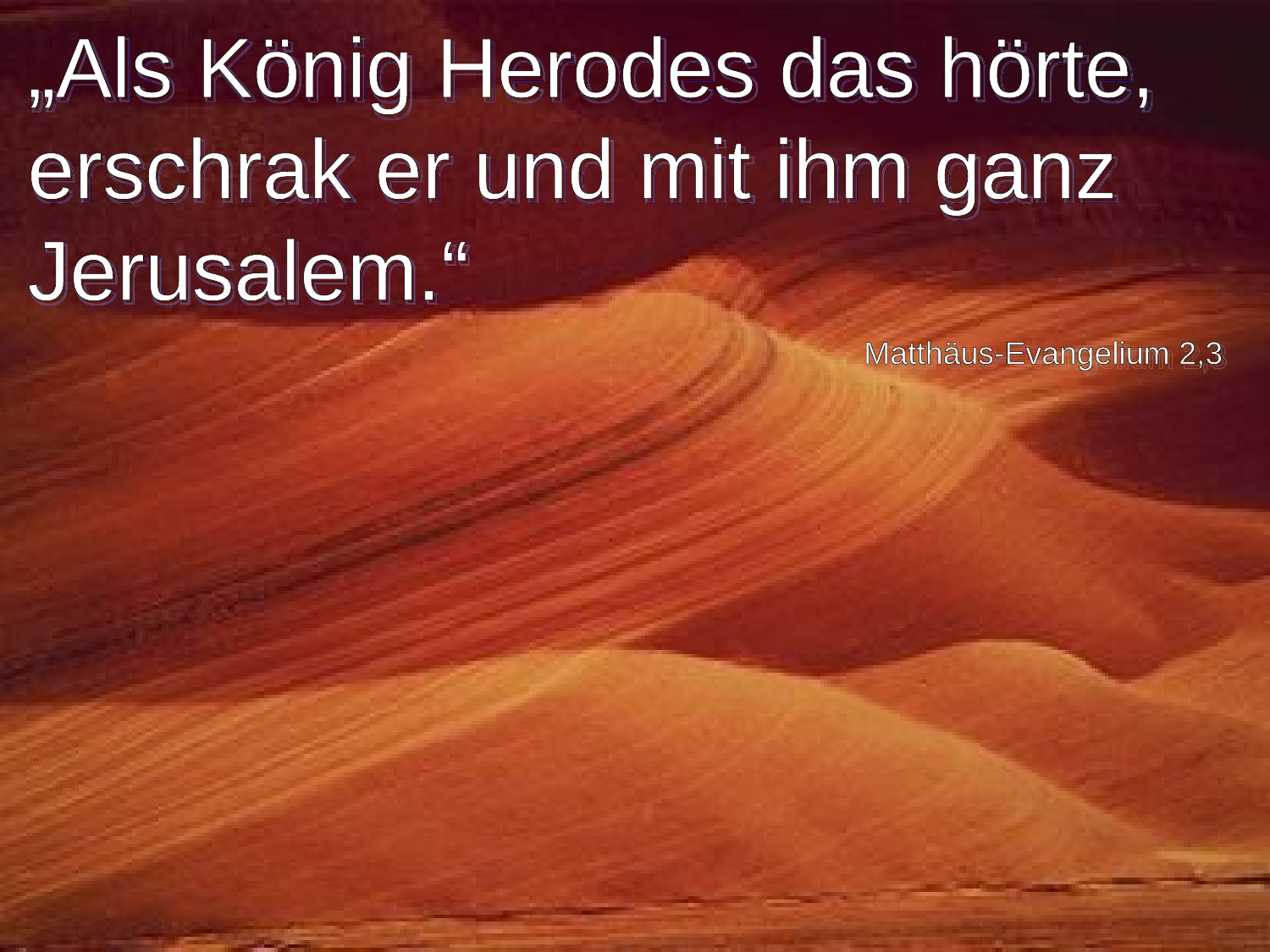

# „Als König Herodes das hörte, erschrak er und mit ihm ganz Jerusalem.“
Matthäus-Evangelium 2,3